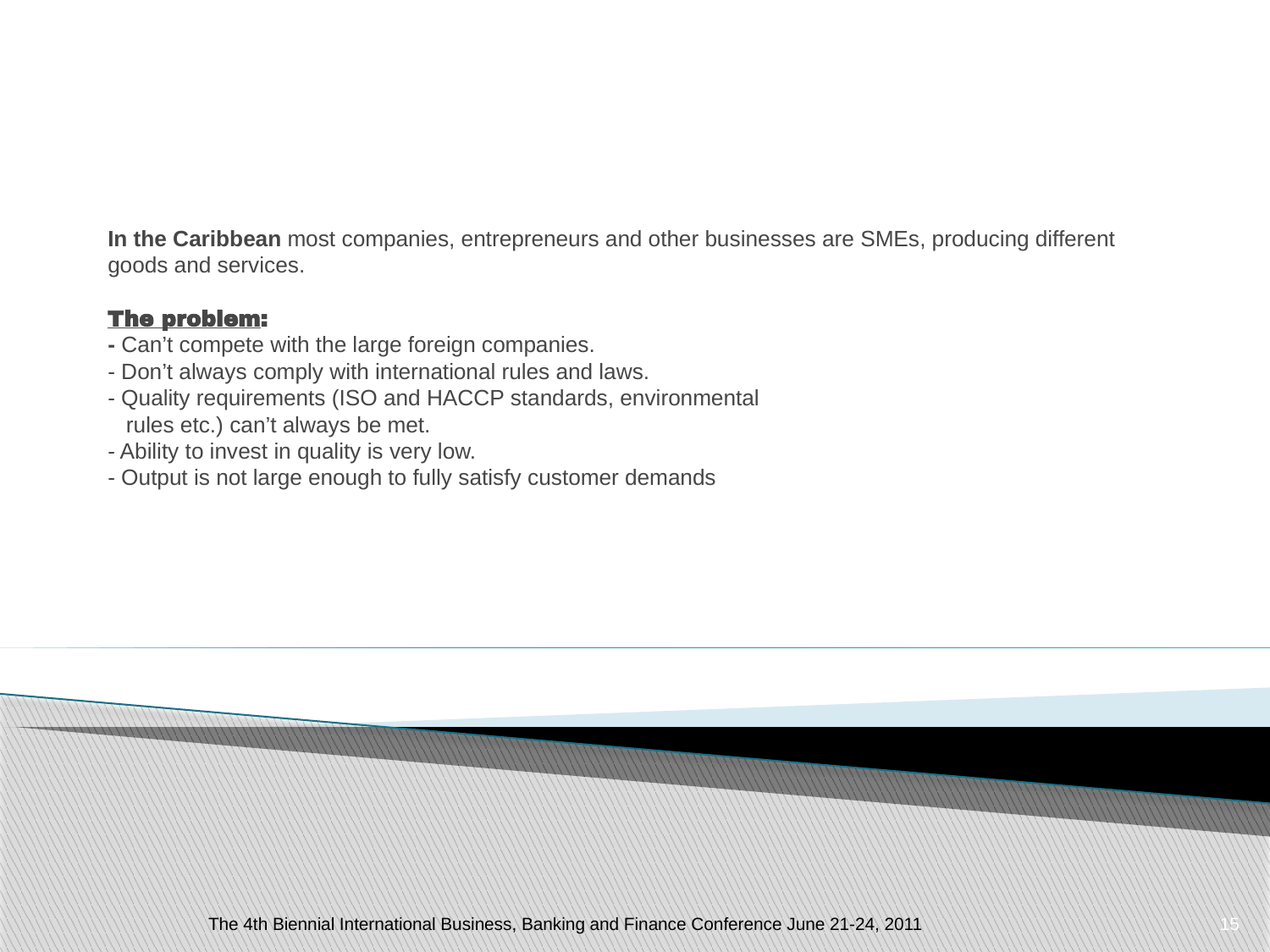

# In the Caribbean most companies, entrepreneurs and other businesses are SMEs, producing different goods and services. The problem: - Can’t compete with the large foreign companies. - Don’t always comply with international rules and laws. - Quality requirements (ISO and HACCP standards, environmental rules etc.) can’t always be met. - Ability to invest in quality is very low. - Output is not large enough to fully satisfy customer demands

The 4th Biennial International Business, Banking and Finance Conference June 21-24, 2011
15